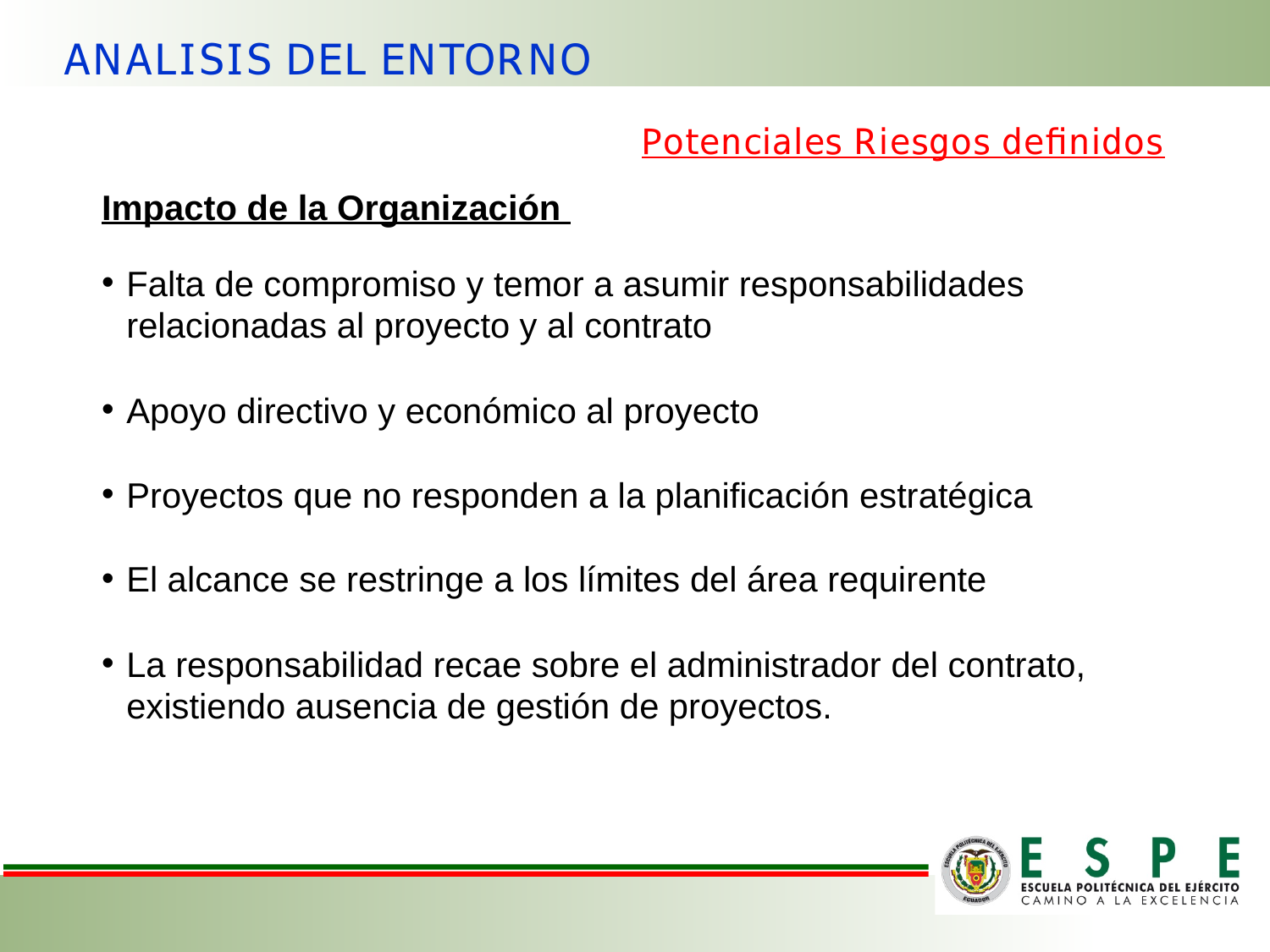

ANALISIS DEL ENTORNO
Potenciales Riesgos definidos
Impacto de la Organización

Falta de compromiso y temor a asumir responsabilidades relacionadas al proyecto y al contrato

Apoyo directivo y económico al proyecto

Proyectos que no responden a la planificación estratégica

El alcance se restringe a los límites del área requirente

La responsabilidad recae sobre el administrador del contrato, existiendo ausencia de gestión de proyectos.